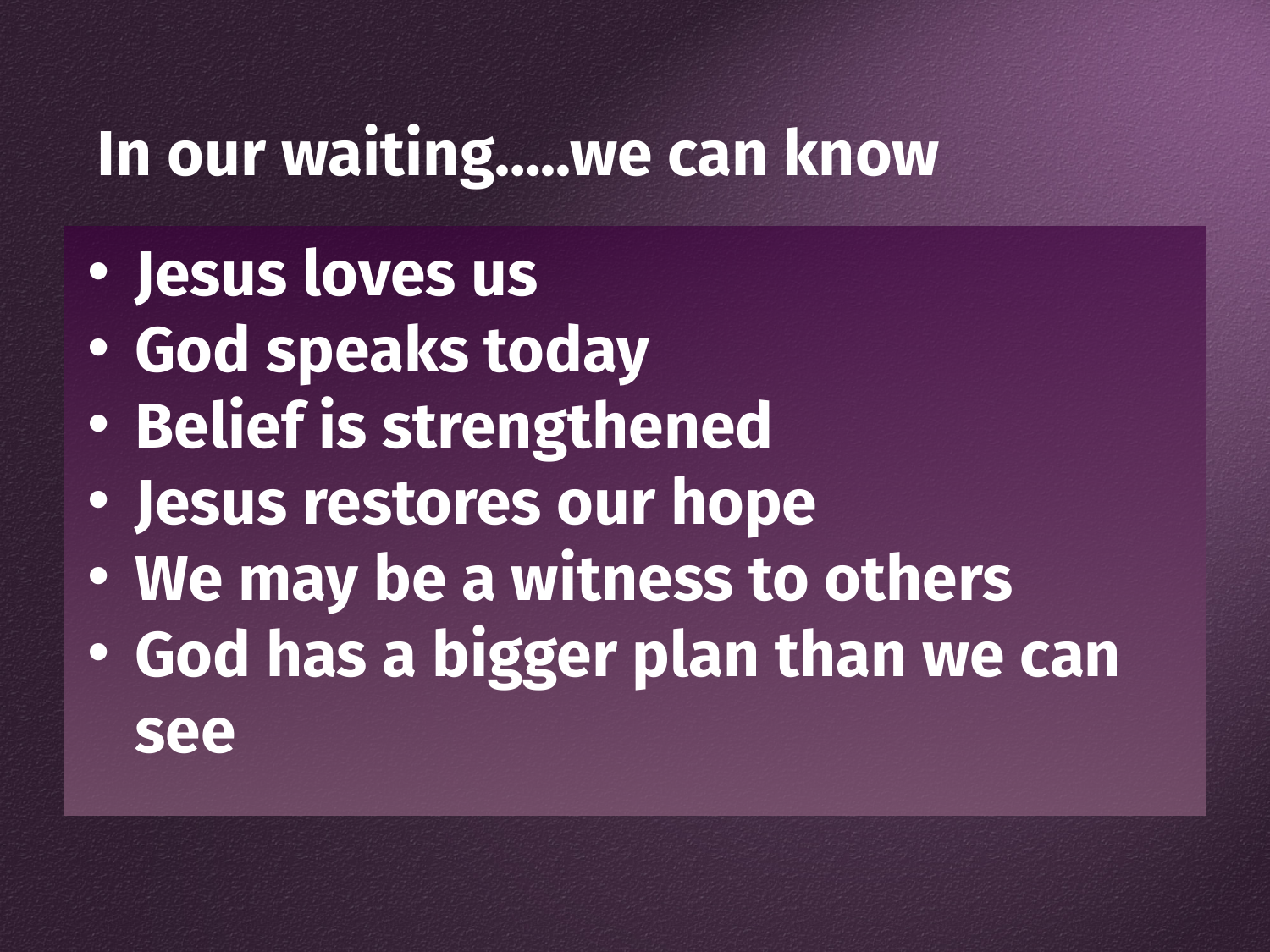

In our waiting…..we can know

Jesus loves us
God speaks today
Belief is strengthened
Jesus restores our hope
We may be a witness to others
God has a bigger plan than we can see